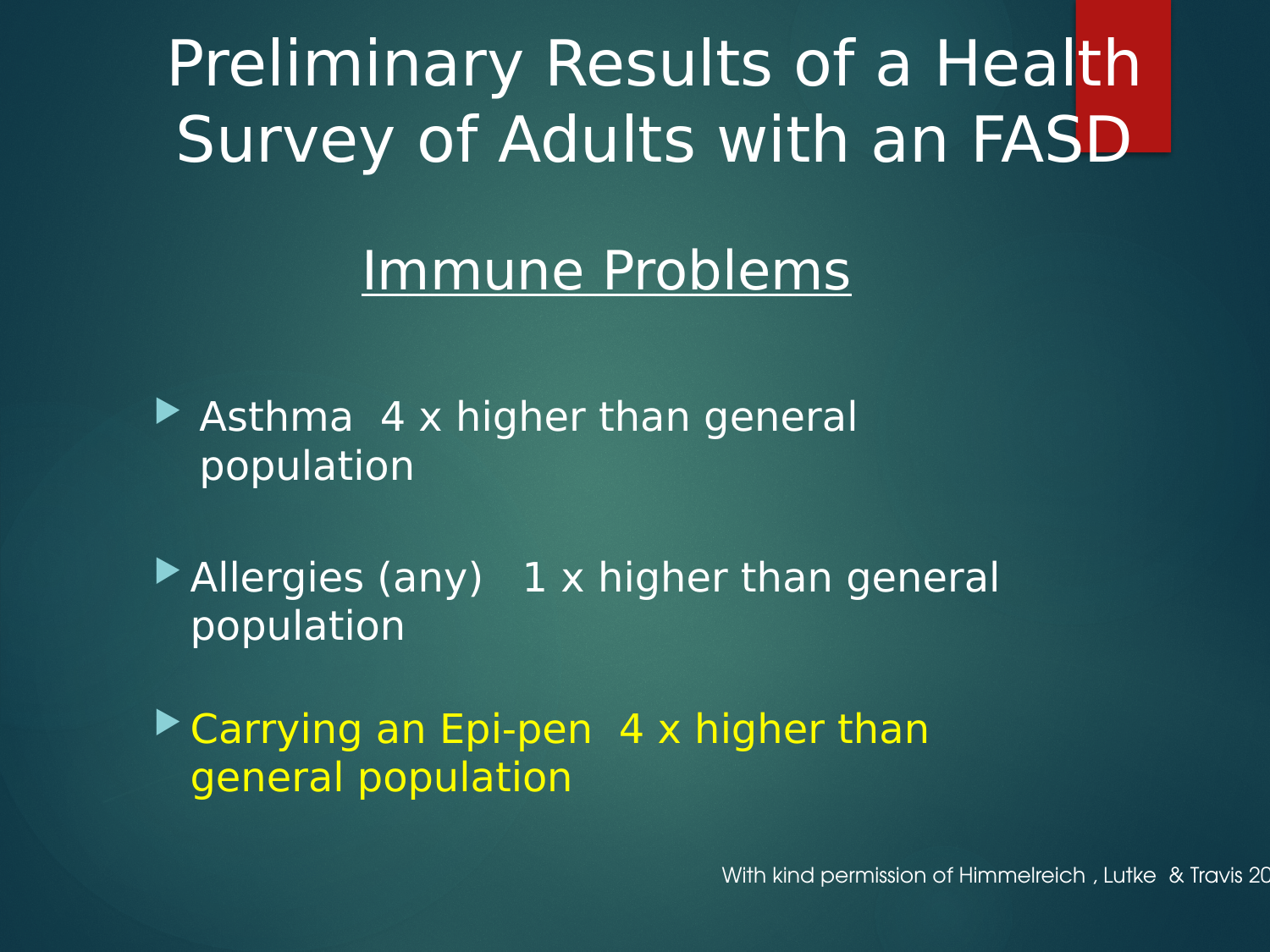

# Preliminary Results of a Health Survey of Adults with an FASD
Immune Problems

Asthma  4 x higher than general population

Allergies (any)   1 x higher than general population

Carrying an Epi-pen  4 x higher than general population

With kind permission of Himmelreich , Lutke  & Travis 2016